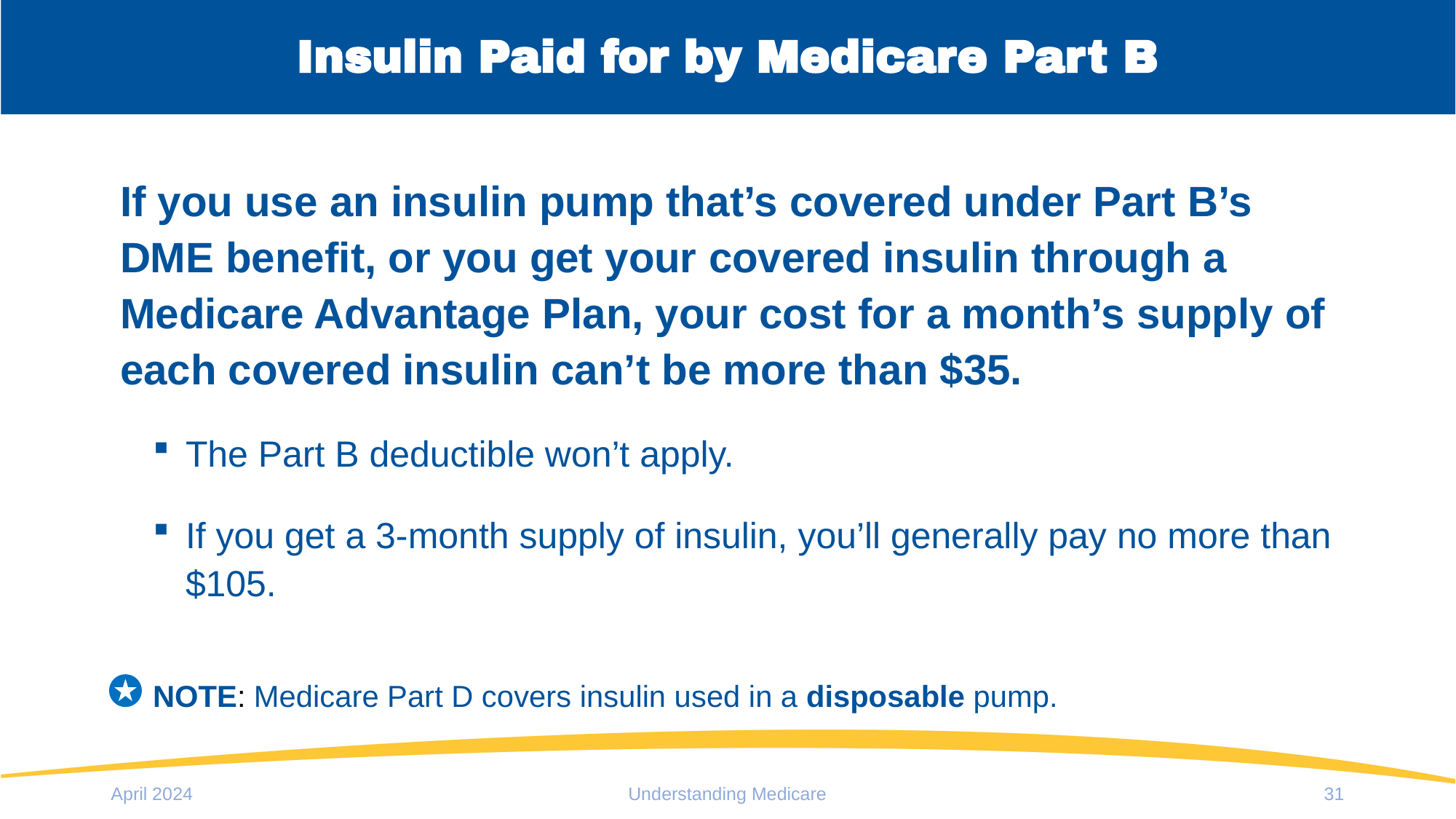

# Insulin Paid for by Medicare Part B
If you use an insulin pump that’s covered under Part B’s DME benefit, or you get your covered insulin through a Medicare Advantage Plan, your cost for a month’s supply of each covered insulin can’t be more than $35.
The Part B deductible won’t apply.
If you get a 3-month supply of insulin, you’ll generally pay no more than $105.
NOTE: Medicare Part D covers insulin used in a disposable pump.

April 2024
Understanding Medicare
31